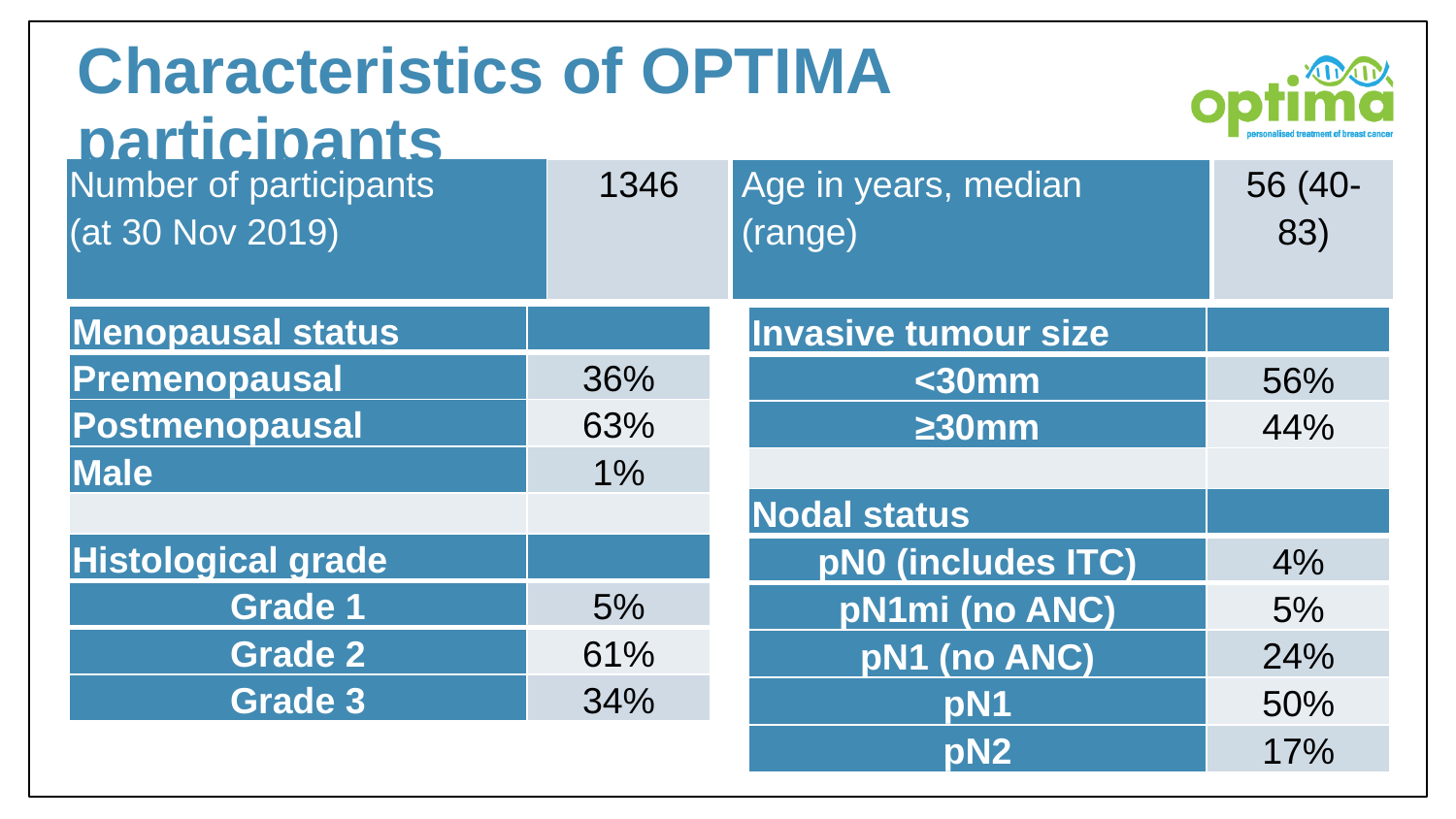

# Characteristics of OPTIMA participants
| Number of participants (at 30 Nov 2019) | 1346 | Age in years, median (range) | 56 (40-83) |
| --- | --- | --- | --- |
| Menopausal status |  |
| --- | --- |
| Premenopausal | 36% |
| Postmenopausal | 63% |
| Male | 1% |
|  |  |
| Histological grade |  |
| Grade 1 | 5% |
| Grade 2 | 61% |
| Grade 3 | 34% |
| Invasive tumour size |  |
| --- | --- |
| <30mm | 56% |
| ≥30mm | 44% |
|  |  |
| Nodal status |  |
| pN0 (includes ITC) | 4% |
| pN1mi (no ANC) | 5% |
| pN1 (no ANC) | 24% |
| pN1 | 50% |
| pN2 | 17% |